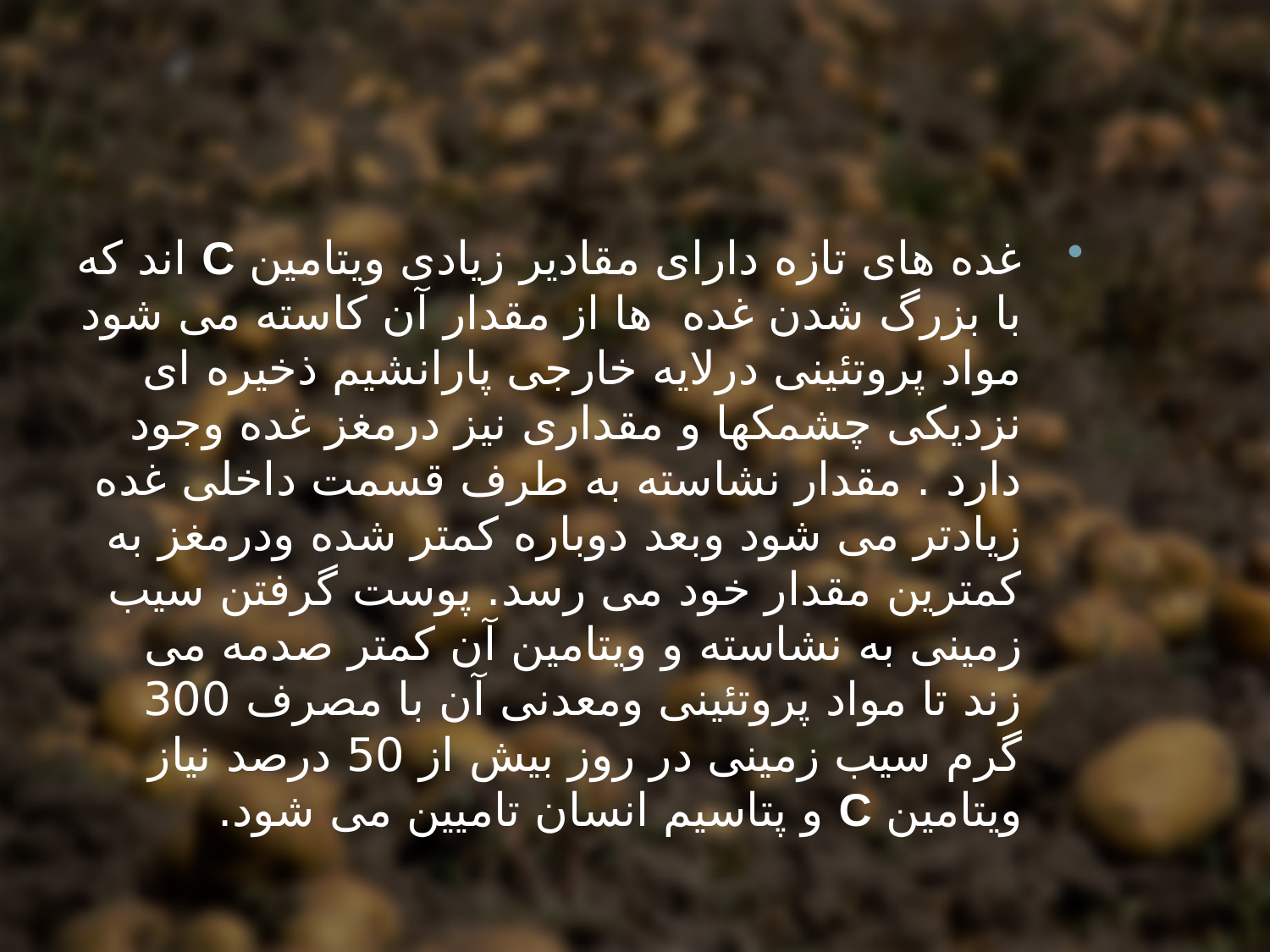

غده های تازه دارای مقادیر زیادی ویتامین C اند که با بزرگ شدن غده  ها از مقدار آن کاسته می شود مواد پروتئینی درلایه خارجی پارانشیم ذخیره ای نزدیکی چشمکها و مقداری نیز درمغز غده وجود دارد . مقدار نشاسته به طرف قسمت داخلی غده زیادتر می شود وبعد دوباره کمتر شده ودرمغز به کمترین مقدار خود می رسد. پوست گرفتن سیب زمینی به نشاسته و ویتامین آن کمتر صدمه می زند تا مواد پروتئینی ومعدنی آن با مصرف 300 گرم سیب زمینی در روز بیش از 50 درصد نیاز ویتامین C و پتاسیم انسان تامیین می شود.